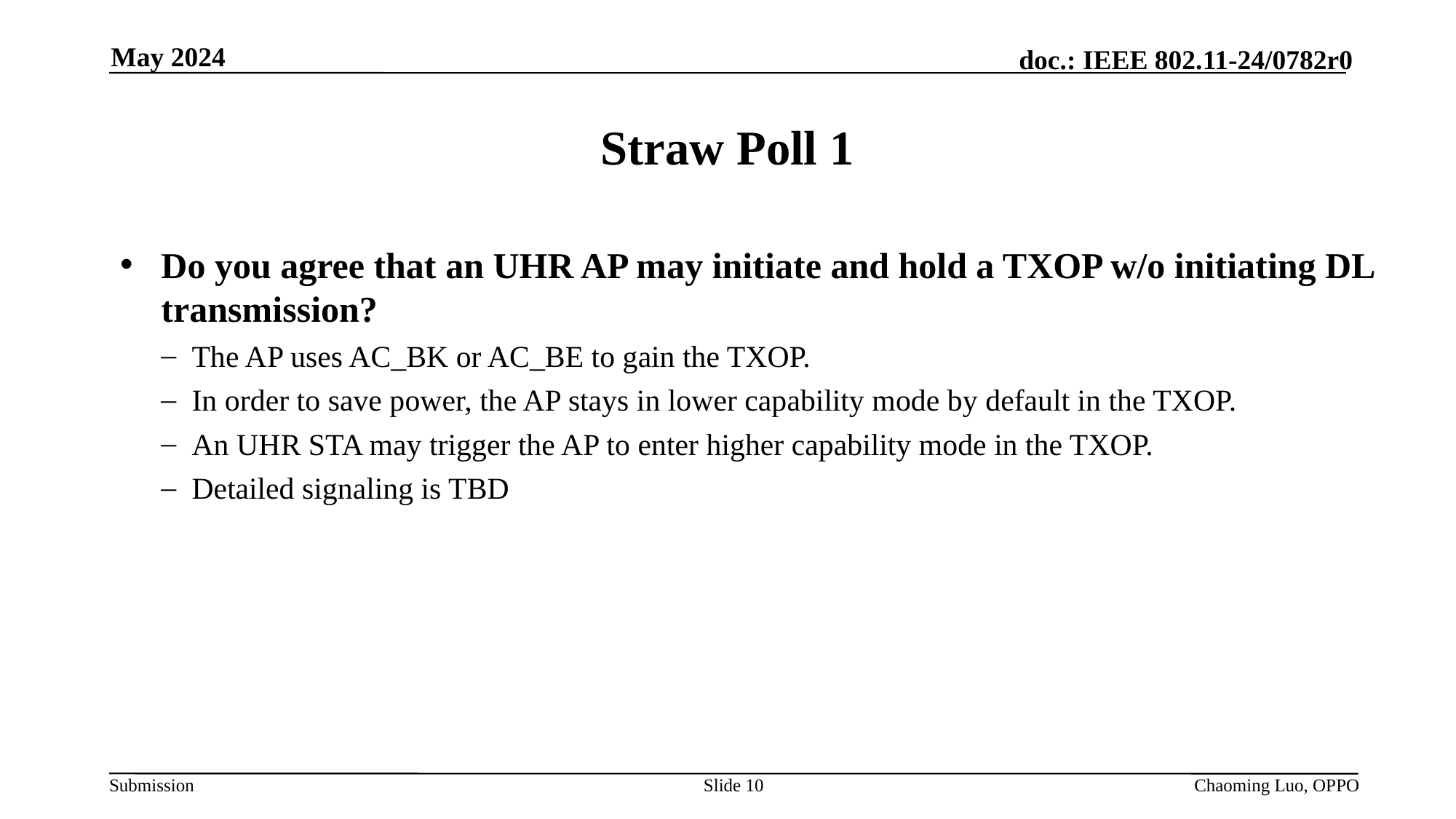

May 2024
# Straw Poll 1
Do you agree that an UHR AP may initiate and hold a TXOP w/o initiating DL transmission?
The AP uses AC_BK or AC_BE to gain the TXOP.
In order to save power, the AP stays in lower capability mode by default in the TXOP.
An UHR STA may trigger the AP to enter higher capability mode in the TXOP.
Detailed signaling is TBD
Slide 10
Chaoming Luo, OPPO